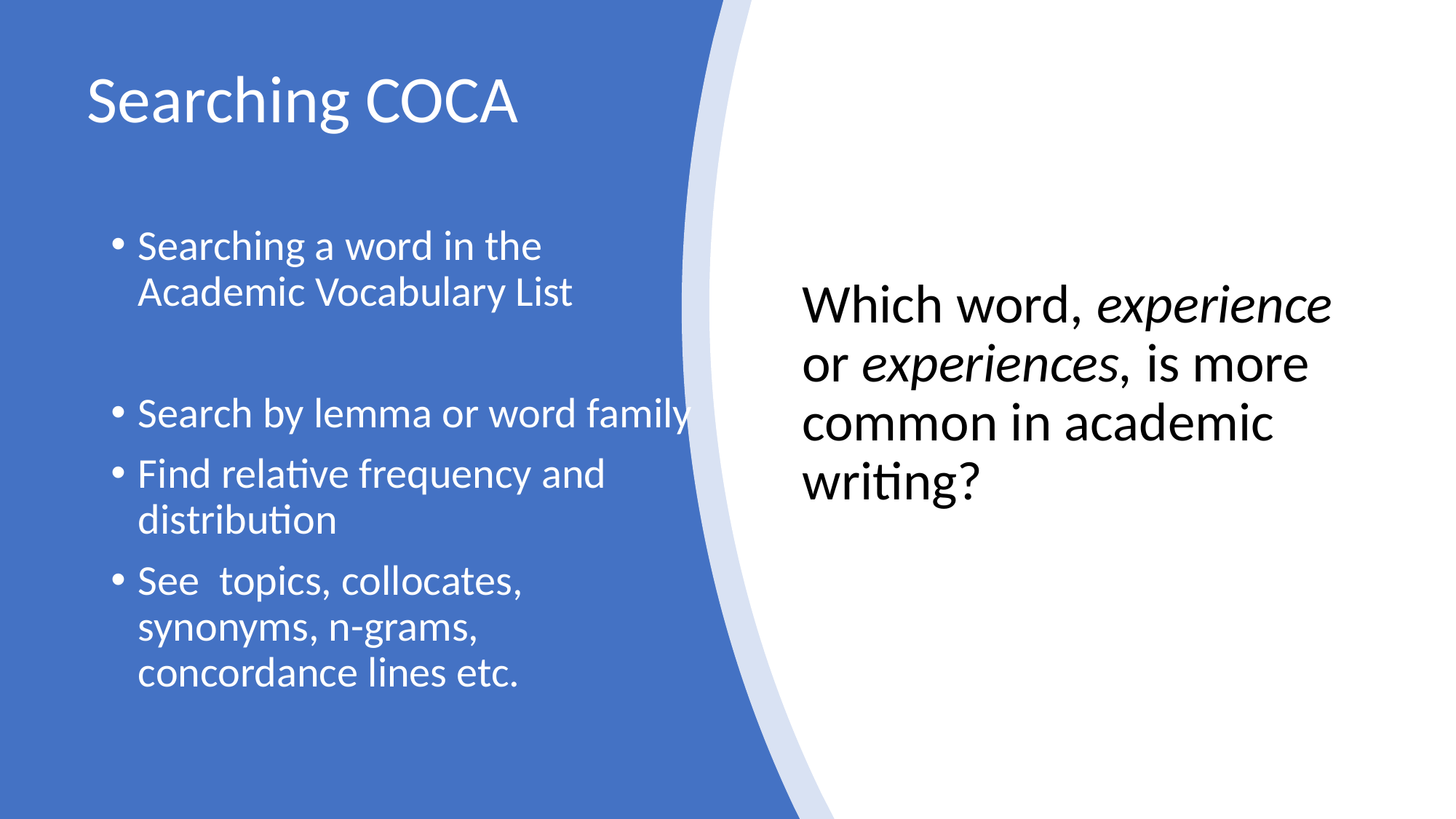

# Searching COCA

experience/experiences?

Which word, experience or experiences, is more common in academic writing?

Searching a word in the Academic Vocabulary List

Search by lemma or word family
Find relative frequency and distribution
See  topics, collocates, synonyms, n-grams, concordance lines etc.